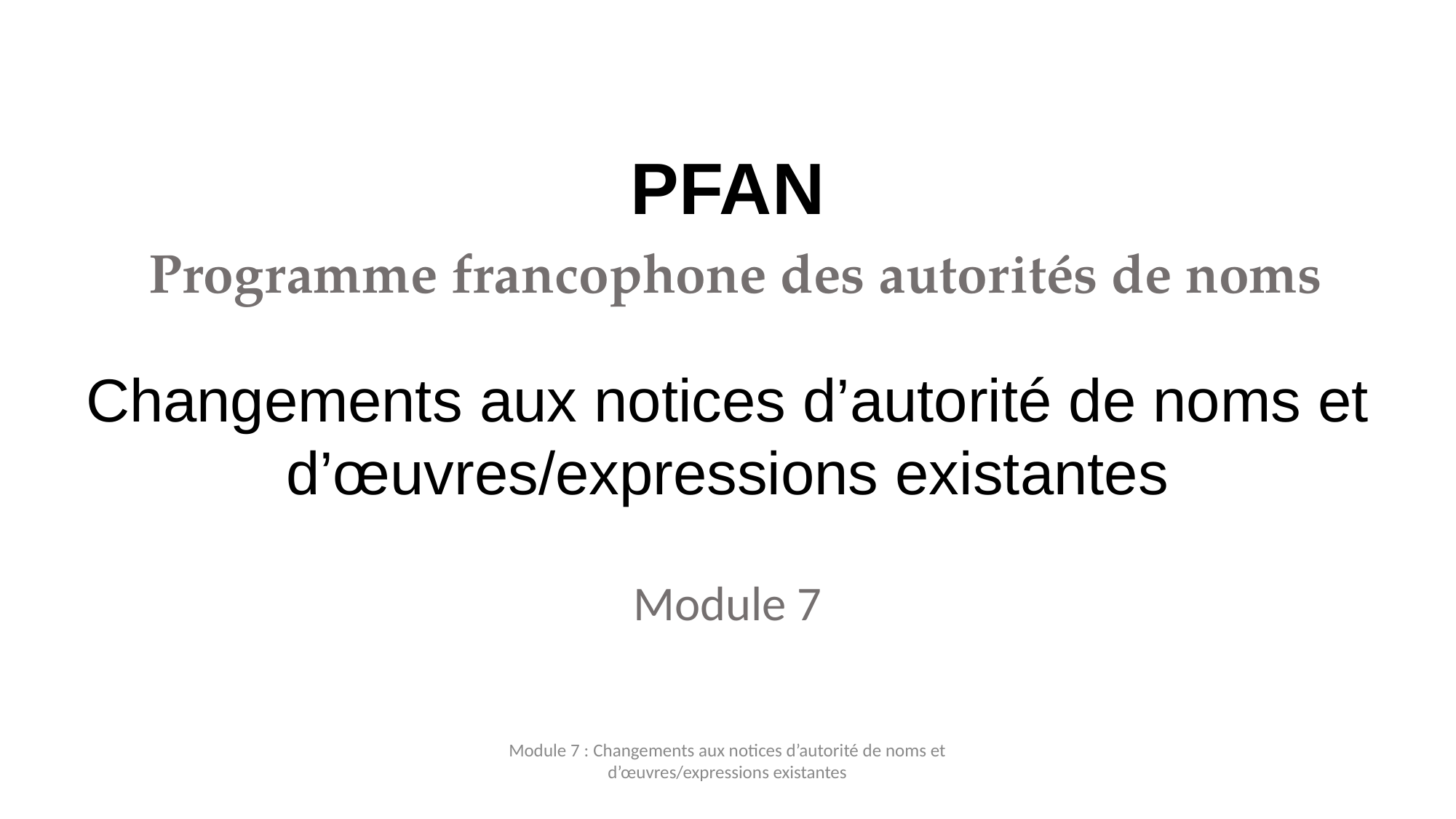

# PFAN Programme francophone des autorités de noms
Changements aux notices d’autorité de noms et d’œuvres/expressions existantes

Module 7
Module 7 : Changements aux notices d’autorité de noms et d’œuvres/expressions existantes